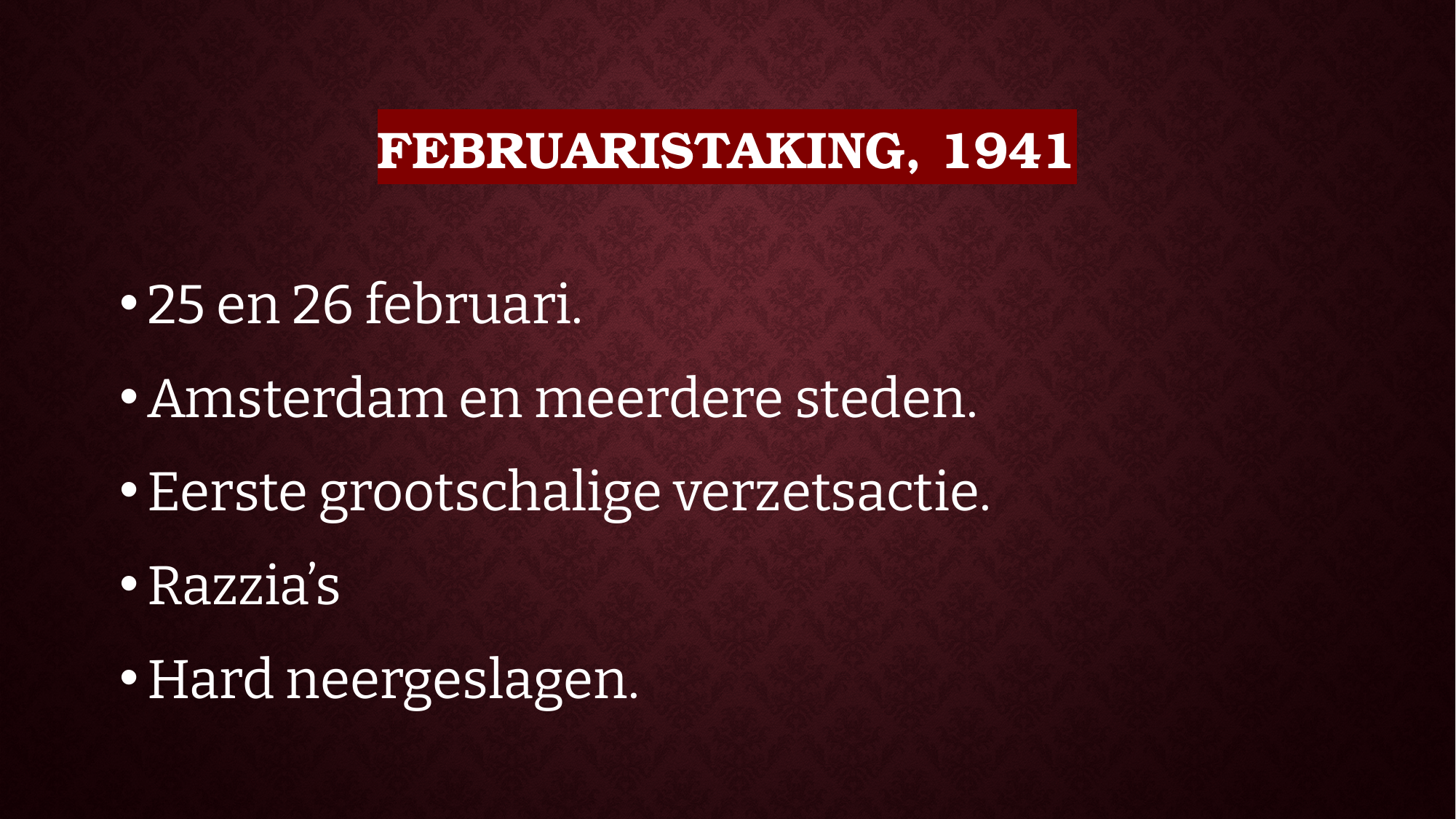

# Februaristaking, 1941
25 en 26 februari.
Amsterdam en meerdere steden.
Eerste grootschalige verzetsactie.
Razzia’s
Hard neergeslagen.